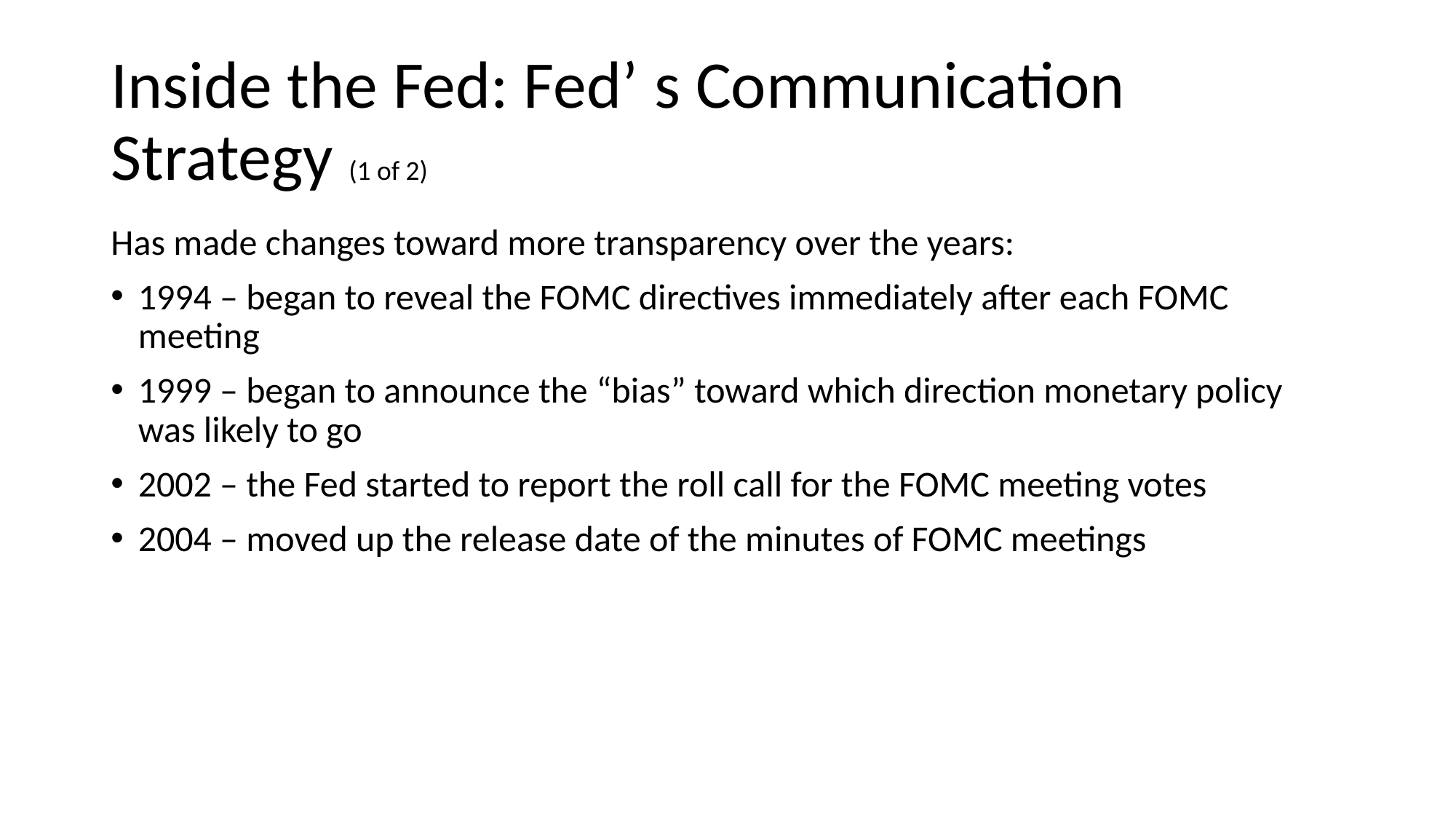

# Inside the Fed: Fed’ s Communication Strategy (1 of 2)
Has made changes toward more transparency over the years:
1994 – began to reveal the FOMC directives immediately after each FOMC meeting
1999 – began to announce the “bias” toward which direction monetary policy was likely to go
2002 – the Fed started to report the roll call for the FOMC meeting votes
2004 – moved up the release date of the minutes of FOMC meetings